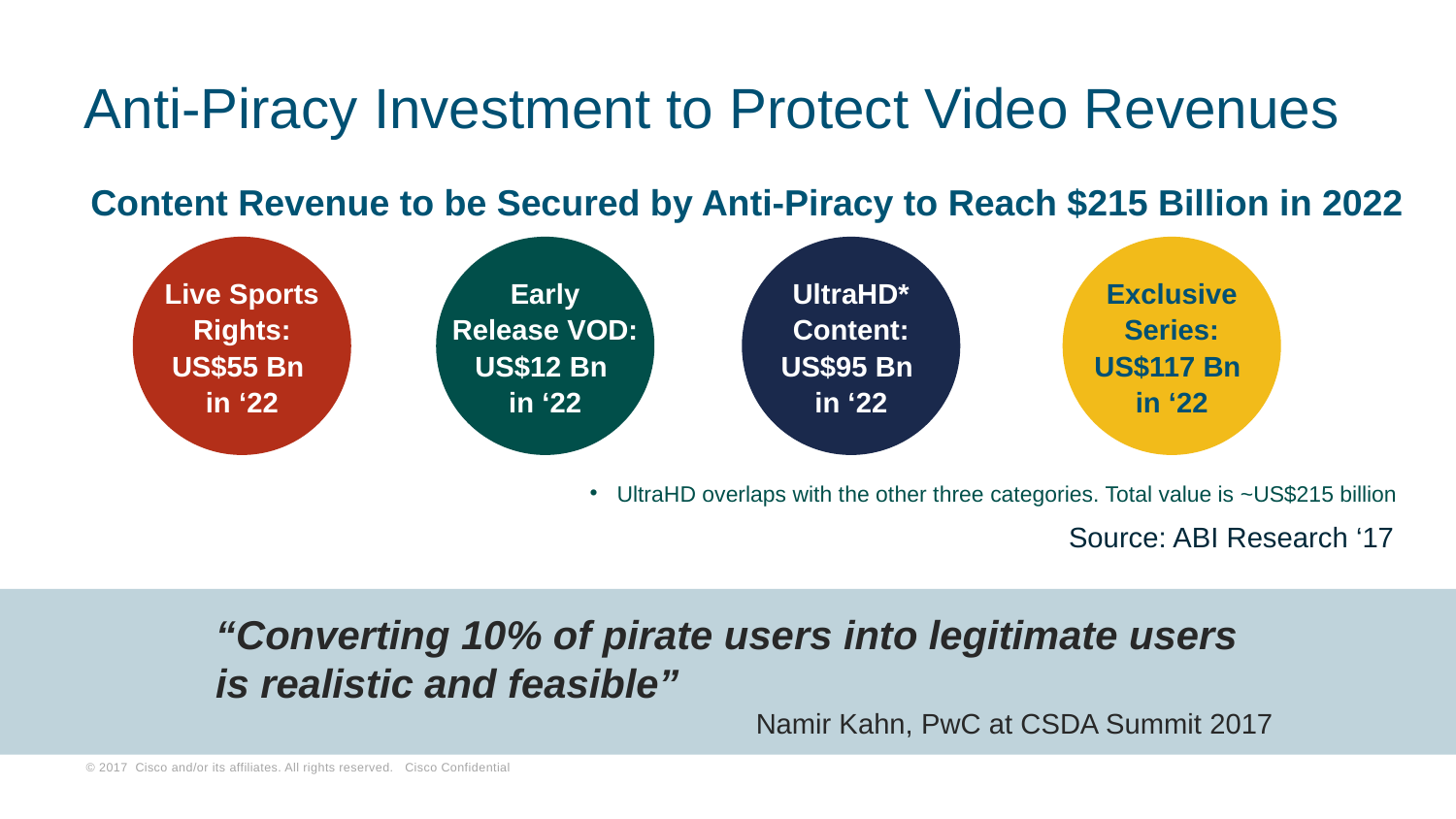

# Anti-Piracy Investment to Protect Video Revenues
Content Revenue to be Secured by Anti-Piracy to Reach $215 Billion in 2022
Live Sports
Rights:
US$55 Bn
in ‘22
Early
Release VOD:
US$12 Bn
in ‘22
UltraHD*
Content:
US$95 Bn
in ‘22
Exclusive
Series:
US$117 Bn
in ‘22
UltraHD overlaps with the other three categories. Total value is ~US$215 billion
Source: ABI Research ‘17

“Converting 10% of pirate users into legitimate users is realistic and feasible”
Namir Kahn, PwC at CSDA Summit 2017